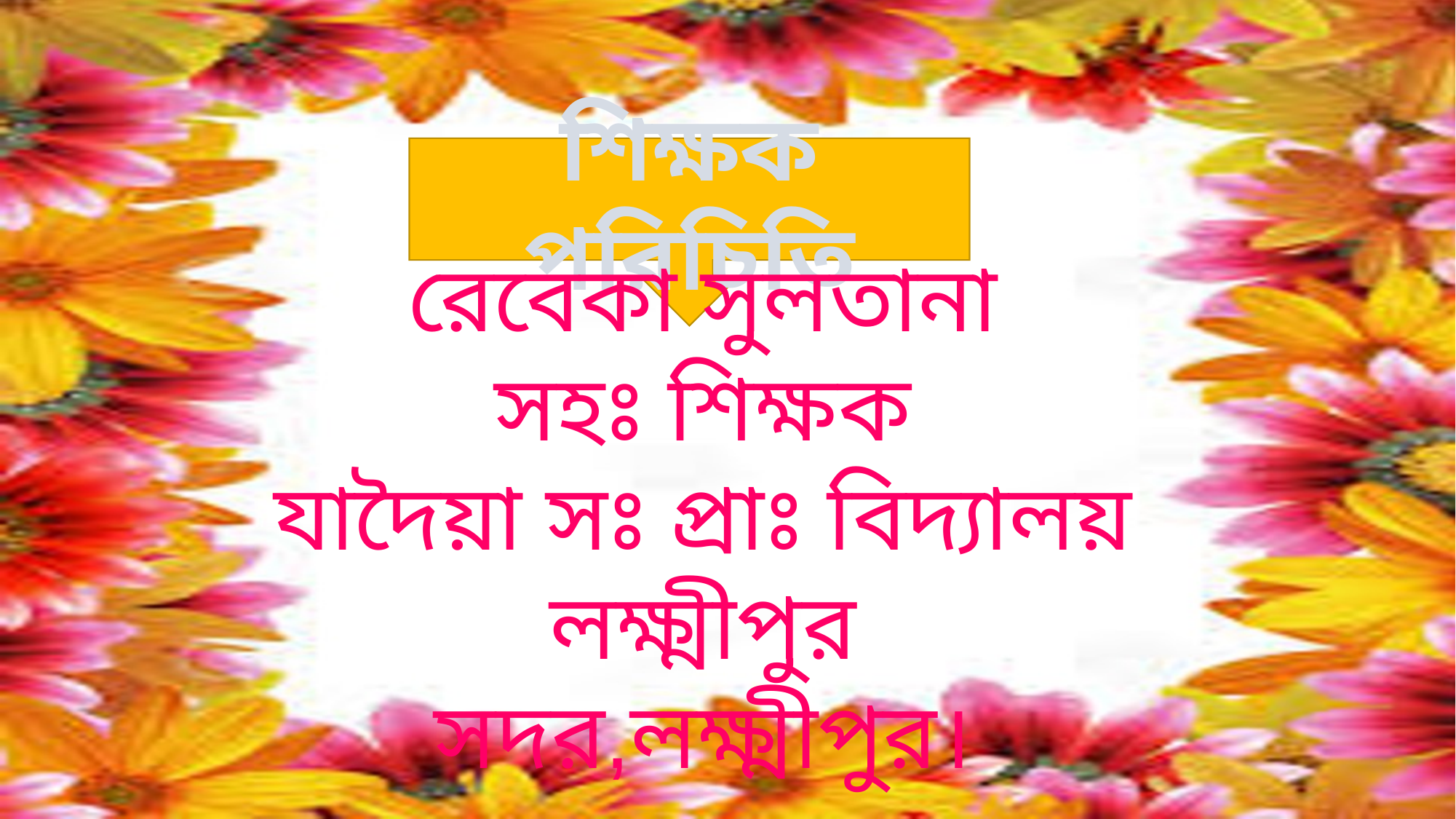

শিক্ষক পরিচিতি
রেবেকা সুলতানা
সহঃ শিক্ষক
যাদৈয়া সঃ প্রাঃ বিদ্যালয়
লক্ষ্মীপুর সদর,লক্ষ্মীপুর।